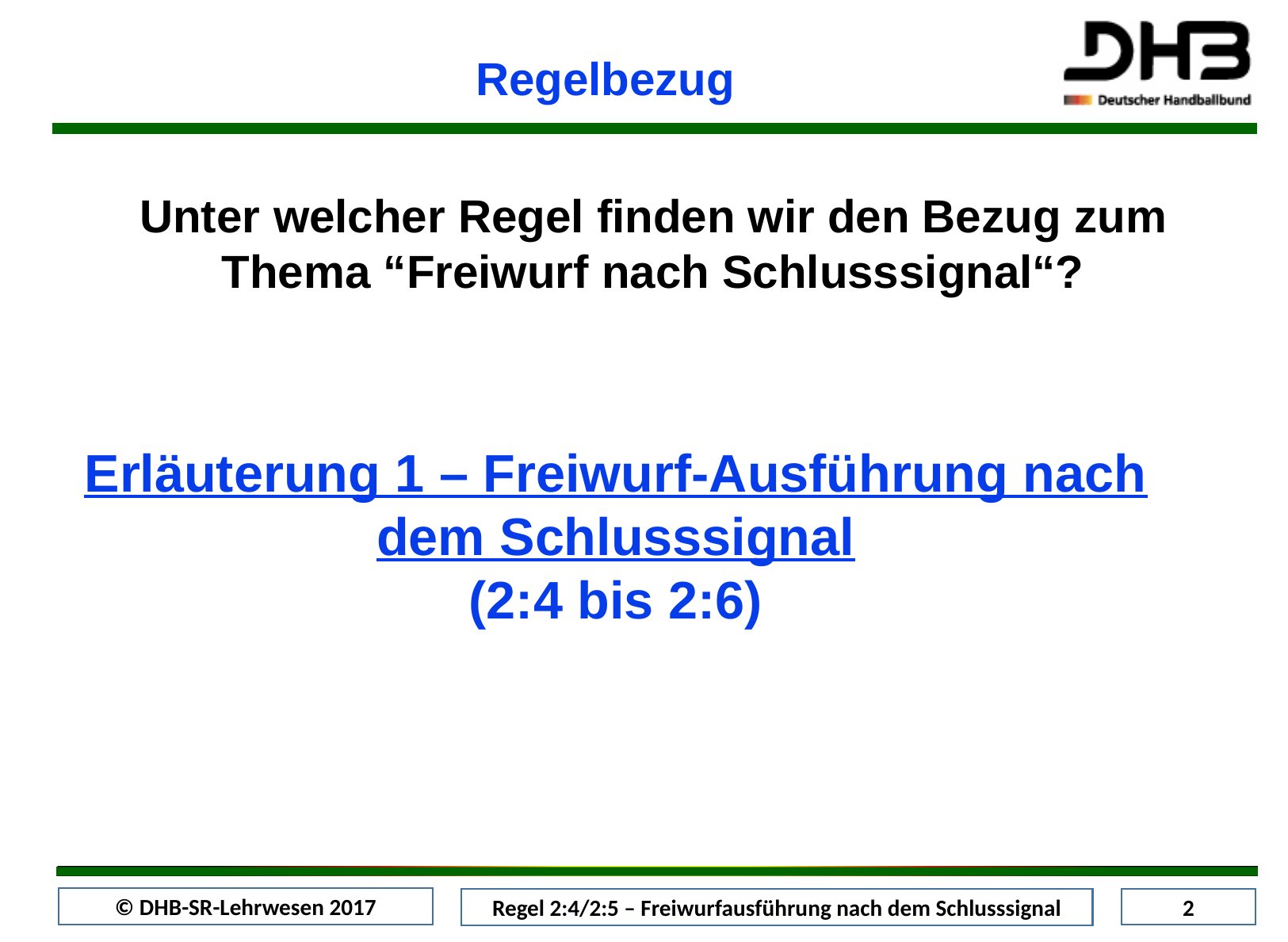

Regelbezug
Unter welcher Regel finden wir den Bezug zum Thema “Freiwurf nach Schlusssignal“?
Erläuterung 1 – Freiwurf-Ausführung nach dem Schlusssignal
(2:4 bis 2:6)